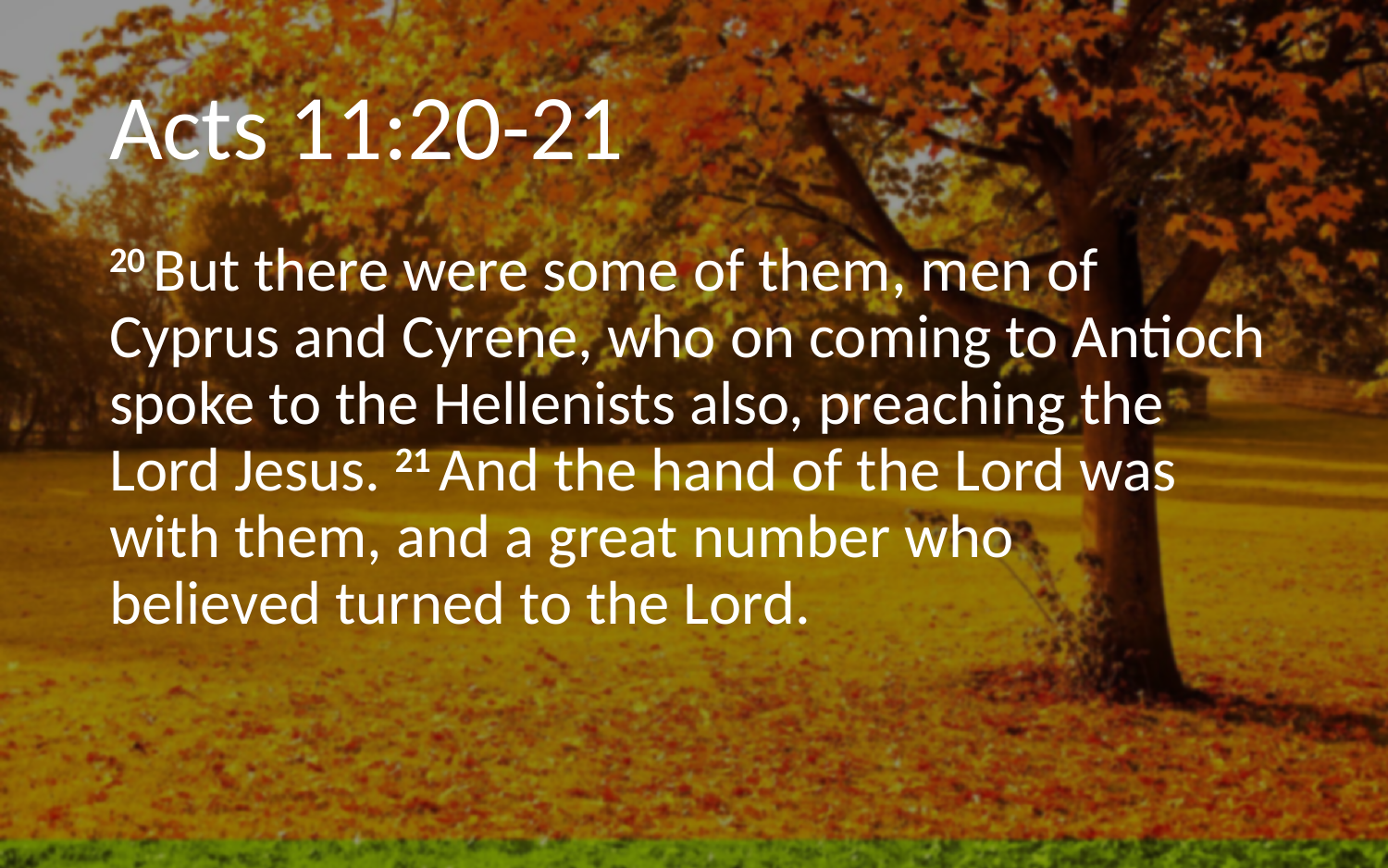

# Acts 11:20-21
20 But there were some of them, men of Cyprus and Cyrene, who on coming to Antioch spoke to the Hellenists also, preaching the Lord Jesus. 21 And the hand of the Lord was with them, and a great number who believed turned to the Lord.